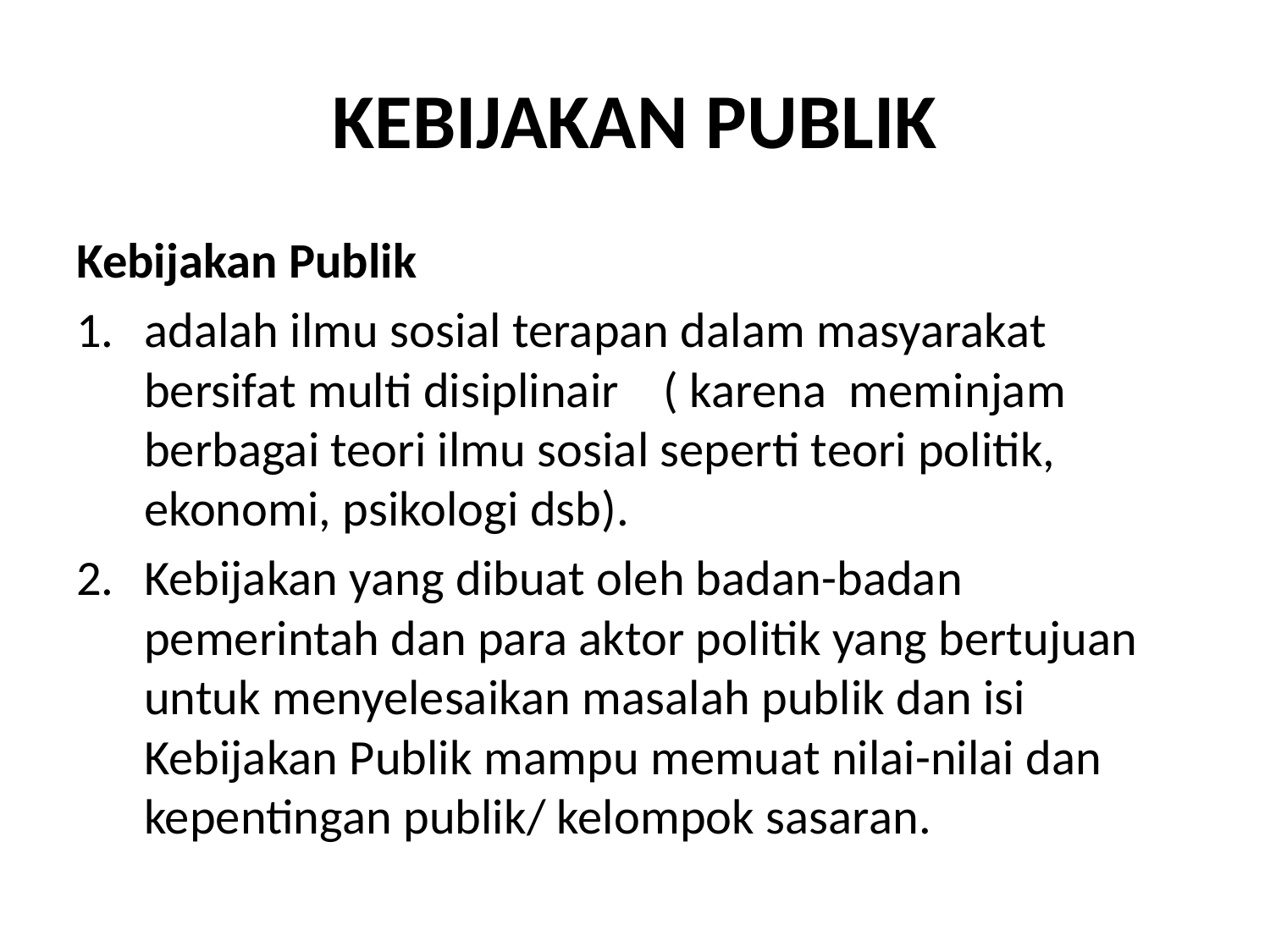

# KEBIJAKAN PUBLIK
Kebijakan Publik
adalah ilmu sosial terapan dalam masyarakat bersifat multi disiplinair    ( karena  meminjam berbagai teori ilmu sosial seperti teori politik, ekonomi, psikologi dsb).
Kebijakan yang dibuat oleh badan-badan pemerintah dan para aktor politik yang bertujuan untuk menyelesaikan masalah publik dan isi Kebijakan Publik mampu memuat nilai-nilai dan kepentingan publik/ kelompok sasaran.